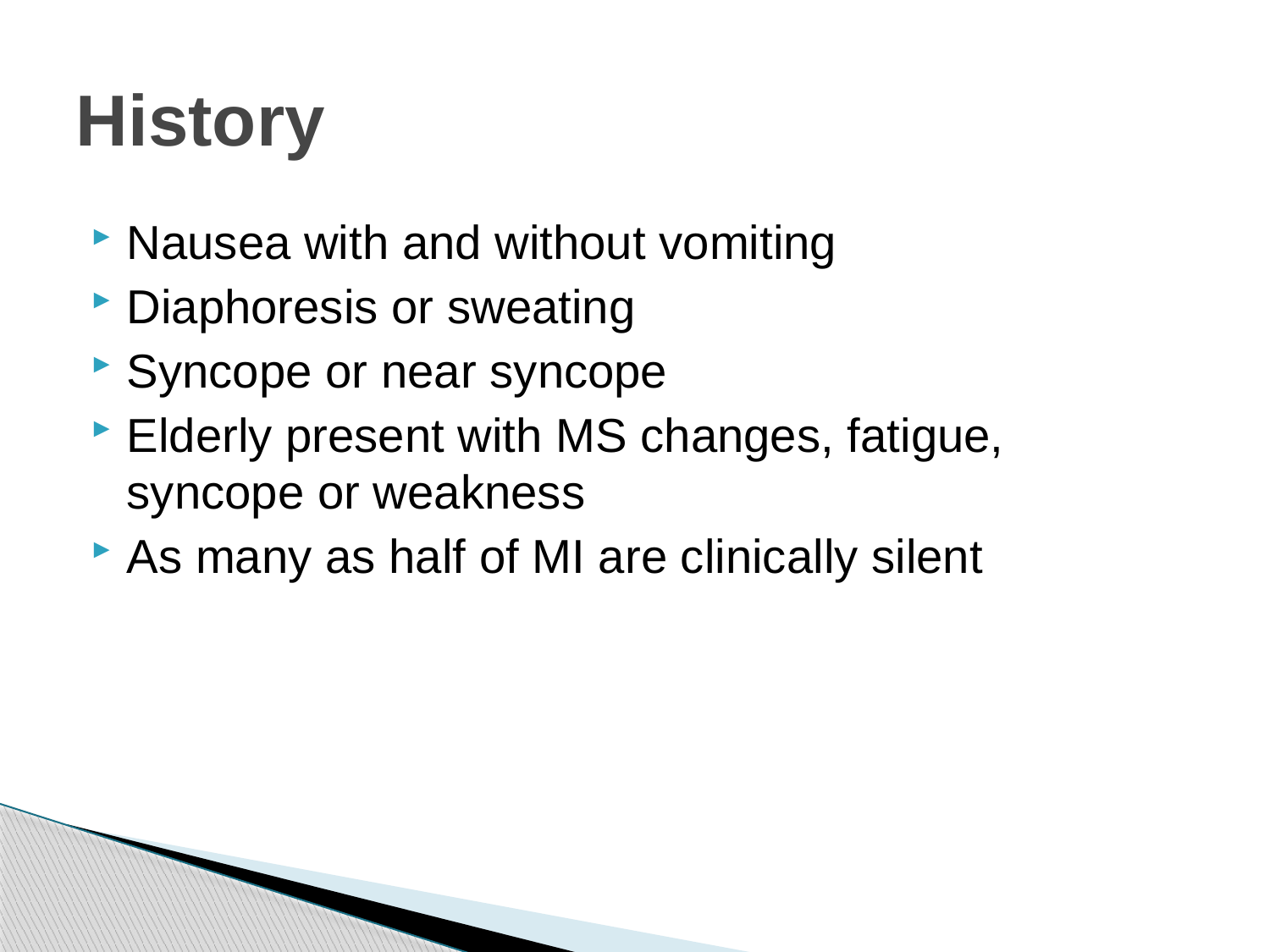

# History
Nausea with and without vomiting
Diaphoresis or sweating
Syncope or near syncope
Elderly present with MS changes, fatigue, syncope or weakness
As many as half of MI are clinically silent